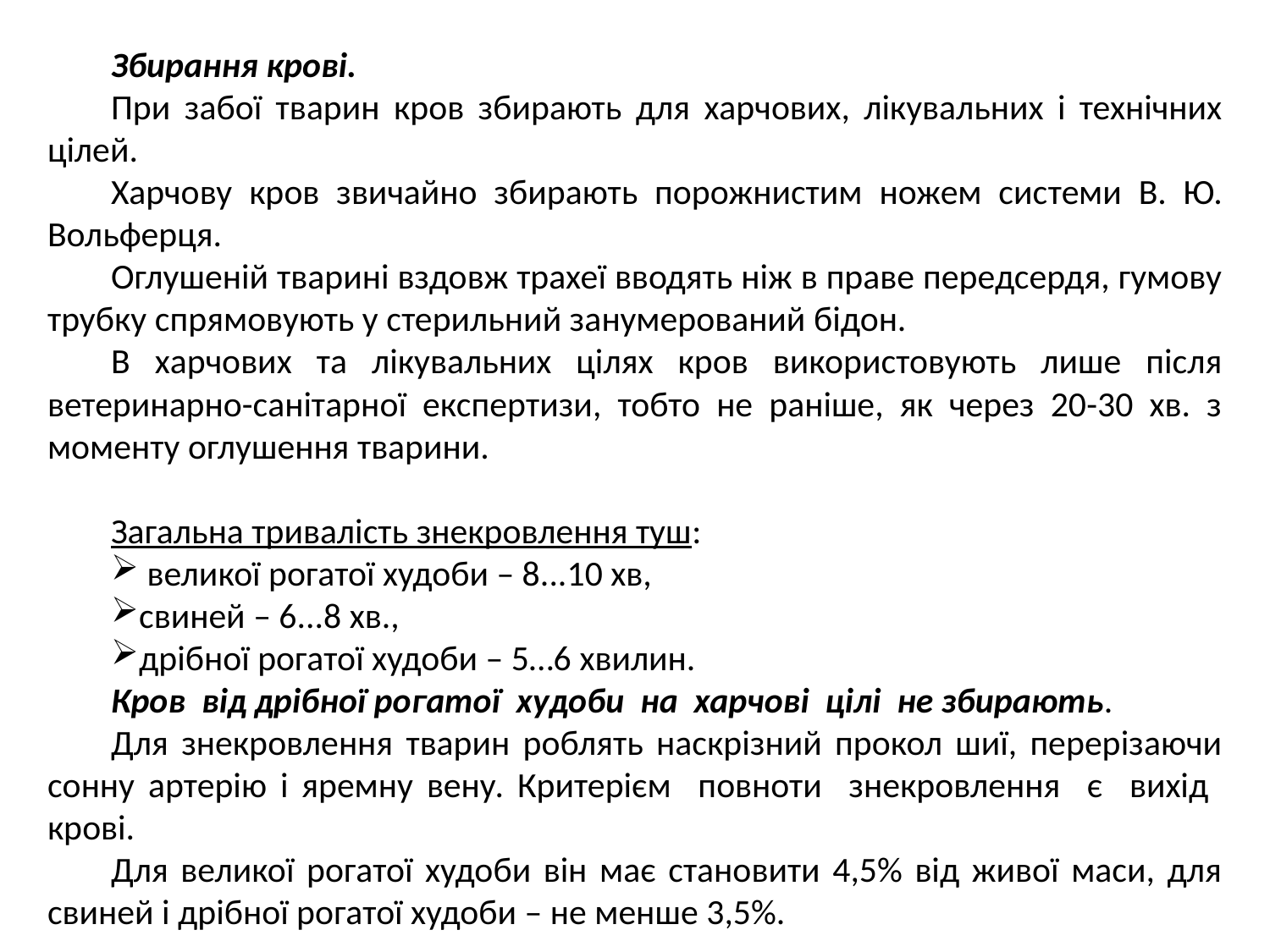

Збирання крові.
При забої тварин кров збирають для харчових, лікувальних і технічних цілей.
Харчову кров звичайно збирають порожнистим ножем сис­теми В. Ю. Вольферця.
Оглушеній тварині вздовж трахеї вводять ніж в праве передсердя, гумову трубку спрямовують у стерильний занумерований бідон.
В харчових та лікувальних цілях кров використовують лише після ветеринарно-санітарної експертизи, тобто не раніше, як через 20-30 хв. з моменту оглушення тварини.

Загальна тривалість знекровлення туш:
 великої рогатої худоби – 8...10 хв,
свиней – 6...8 хв.,
дрібної рогатої худоби – 5…6 хвилин.
Кров  від дрібної рогатої  худоби  на  харчові  цілі  не збирають.
Для знекровлення тварин роблять наскрізний прокол шиї, перерізаючи сонну артерію і яремну вену. Критерієм  повноти  знекровлення  є  вихід  крові.
Для великої рогатої худоби він має становити 4,5% від живої маси, для свиней і дрібної рогатої худоби – не менше 3,5%.